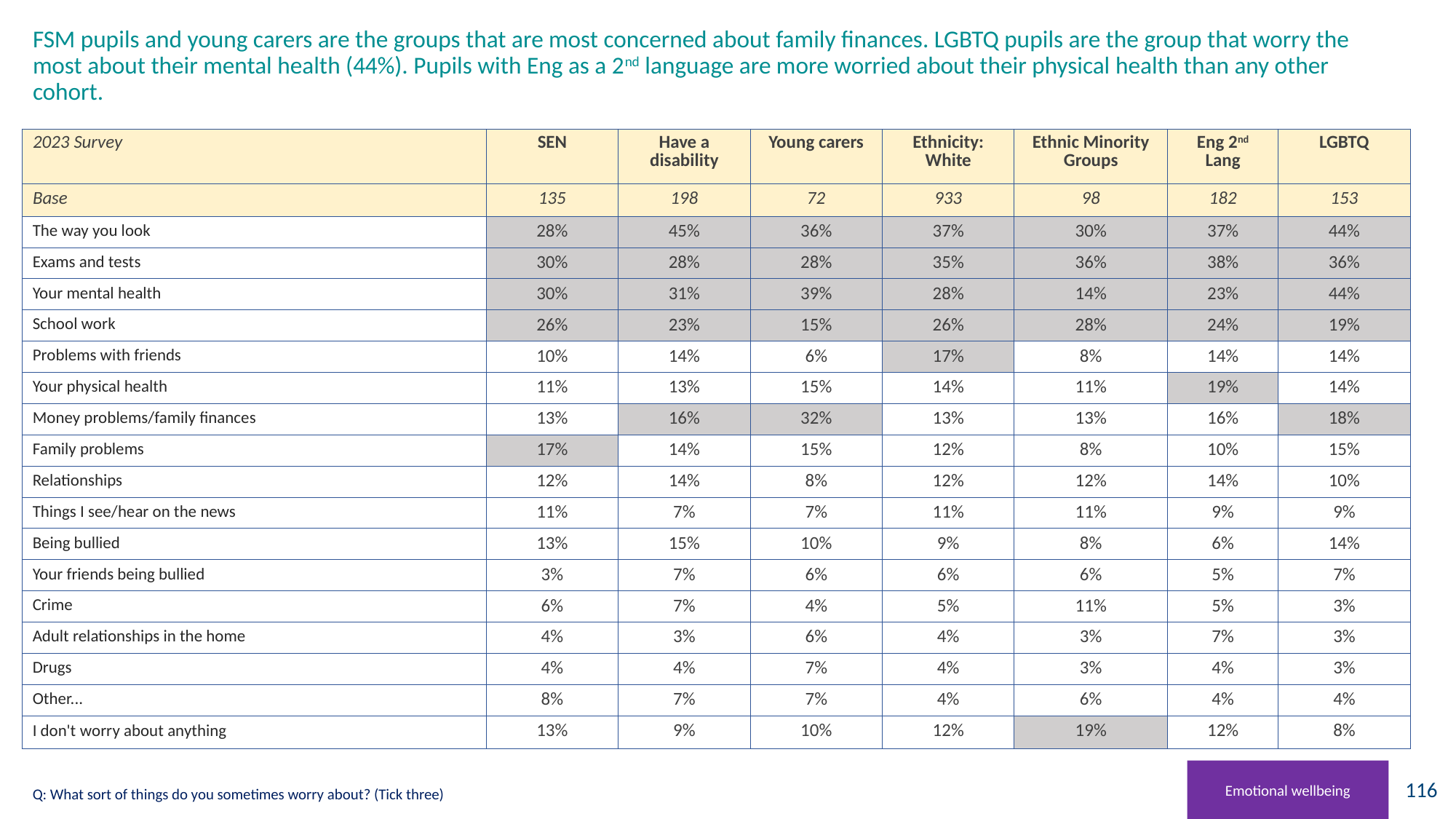

# FSM pupils and young carers are the groups that are most concerned about family finances. LGBTQ pupils are the group that worry the most about their mental health (44%). Pupils with Eng as a 2nd language are more worried about their physical health than any other cohort.
| 2023 Survey | SEN | Have a disability | Young carers | Ethnicity: White | Ethnic Minority Groups | Eng 2nd Lang | LGBTQ |
| --- | --- | --- | --- | --- | --- | --- | --- |
| Base | 135 | 198 | 72 | 933 | 98 | 182 | 153 |
| The way you look | 28% | 45% | 36% | 37% | 30% | 37% | 44% |
| Exams and tests | 30% | 28% | 28% | 35% | 36% | 38% | 36% |
| Your mental health | 30% | 31% | 39% | 28% | 14% | 23% | 44% |
| School work | 26% | 23% | 15% | 26% | 28% | 24% | 19% |
| Problems with friends | 10% | 14% | 6% | 17% | 8% | 14% | 14% |
| Your physical health | 11% | 13% | 15% | 14% | 11% | 19% | 14% |
| Money problems/family finances | 13% | 16% | 32% | 13% | 13% | 16% | 18% |
| Family problems | 17% | 14% | 15% | 12% | 8% | 10% | 15% |
| Relationships | 12% | 14% | 8% | 12% | 12% | 14% | 10% |
| Things I see/hear on the news | 11% | 7% | 7% | 11% | 11% | 9% | 9% |
| Being bullied | 13% | 15% | 10% | 9% | 8% | 6% | 14% |
| Your friends being bullied | 3% | 7% | 6% | 6% | 6% | 5% | 7% |
| Crime | 6% | 7% | 4% | 5% | 11% | 5% | 3% |
| Adult relationships in the home | 4% | 3% | 6% | 4% | 3% | 7% | 3% |
| Drugs | 4% | 4% | 7% | 4% | 3% | 4% | 3% |
| Other... | 8% | 7% | 7% | 4% | 6% | 4% | 4% |
| I don't worry about anything | 13% | 9% | 10% | 12% | 19% | 12% | 8% |
Emotional wellbeing
Q: What sort of things do you sometimes worry about? (Tick three)